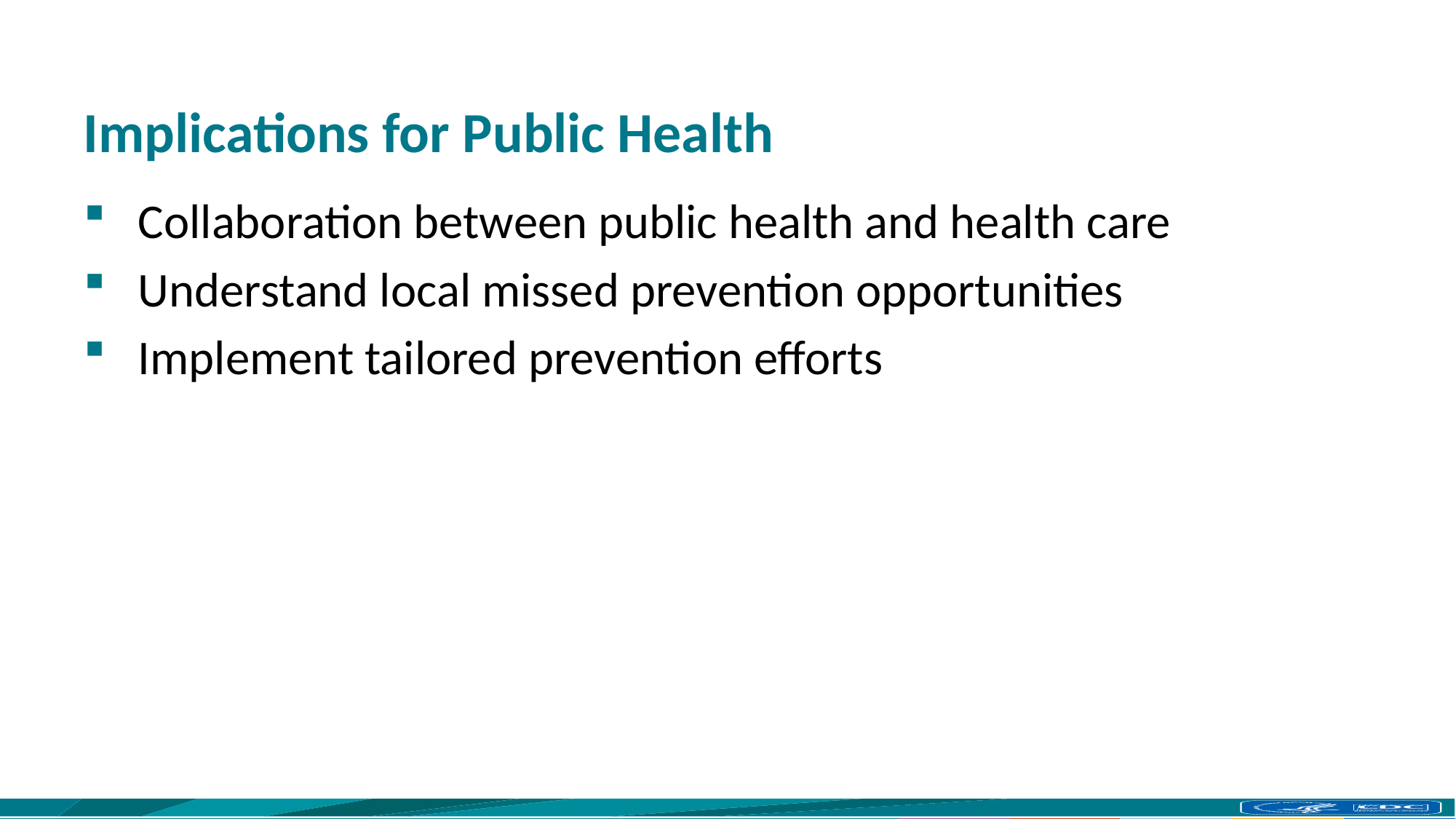

# Implications for Public Health
Collaboration between public health and health care
Understand local missed prevention opportunities
Implement tailored prevention efforts